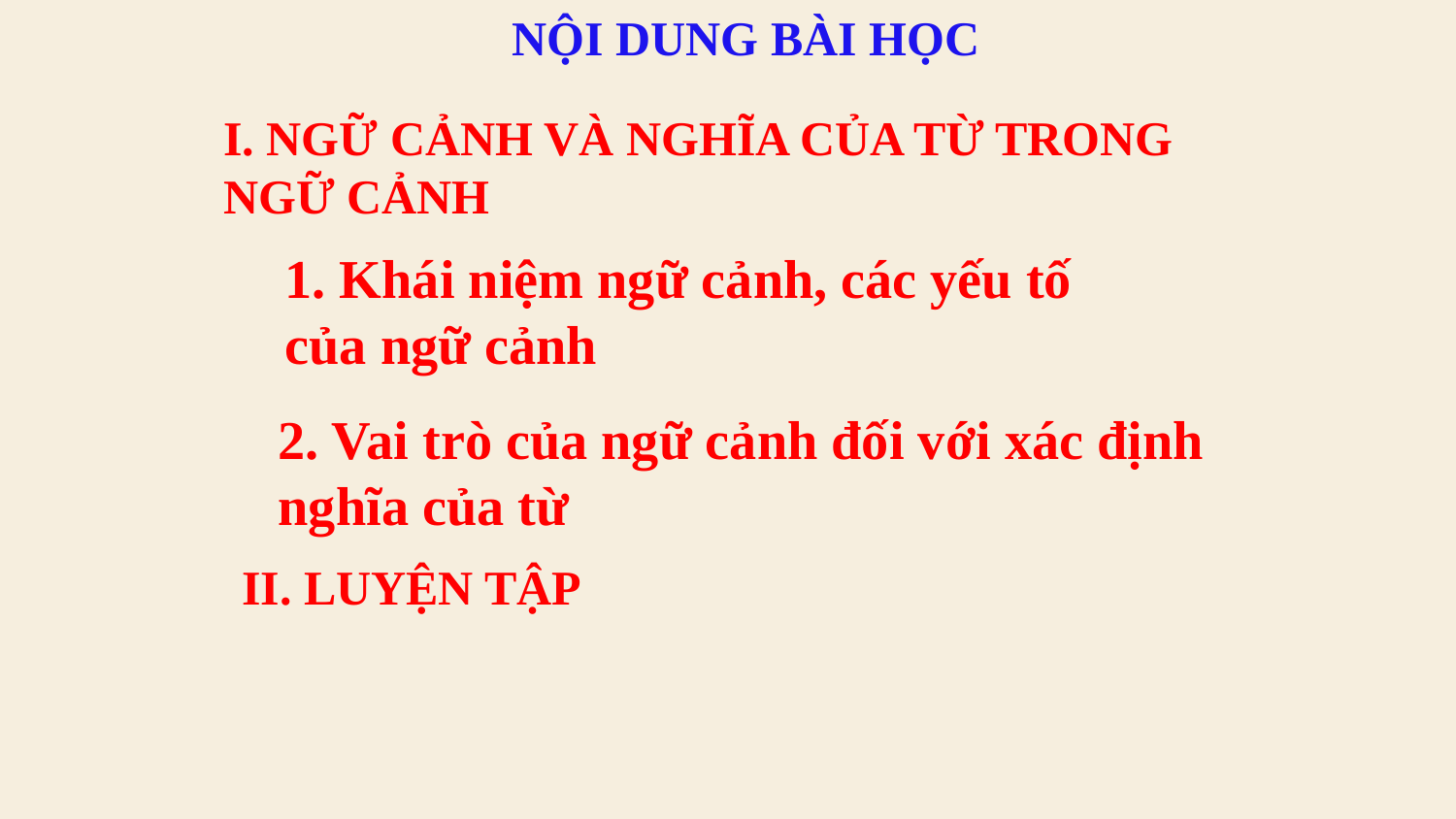

NỘI DUNG BÀI HỌC
I. NGỮ CẢNH VÀ NGHĨA CỦA TỪ TRONG NGỮ CẢNH
1. Khái niệm ngữ cảnh, các yếu tố của ngữ cảnh
2. Vai trò của ngữ cảnh đối với xác định nghĩa của từ
II. LUYỆN TẬP